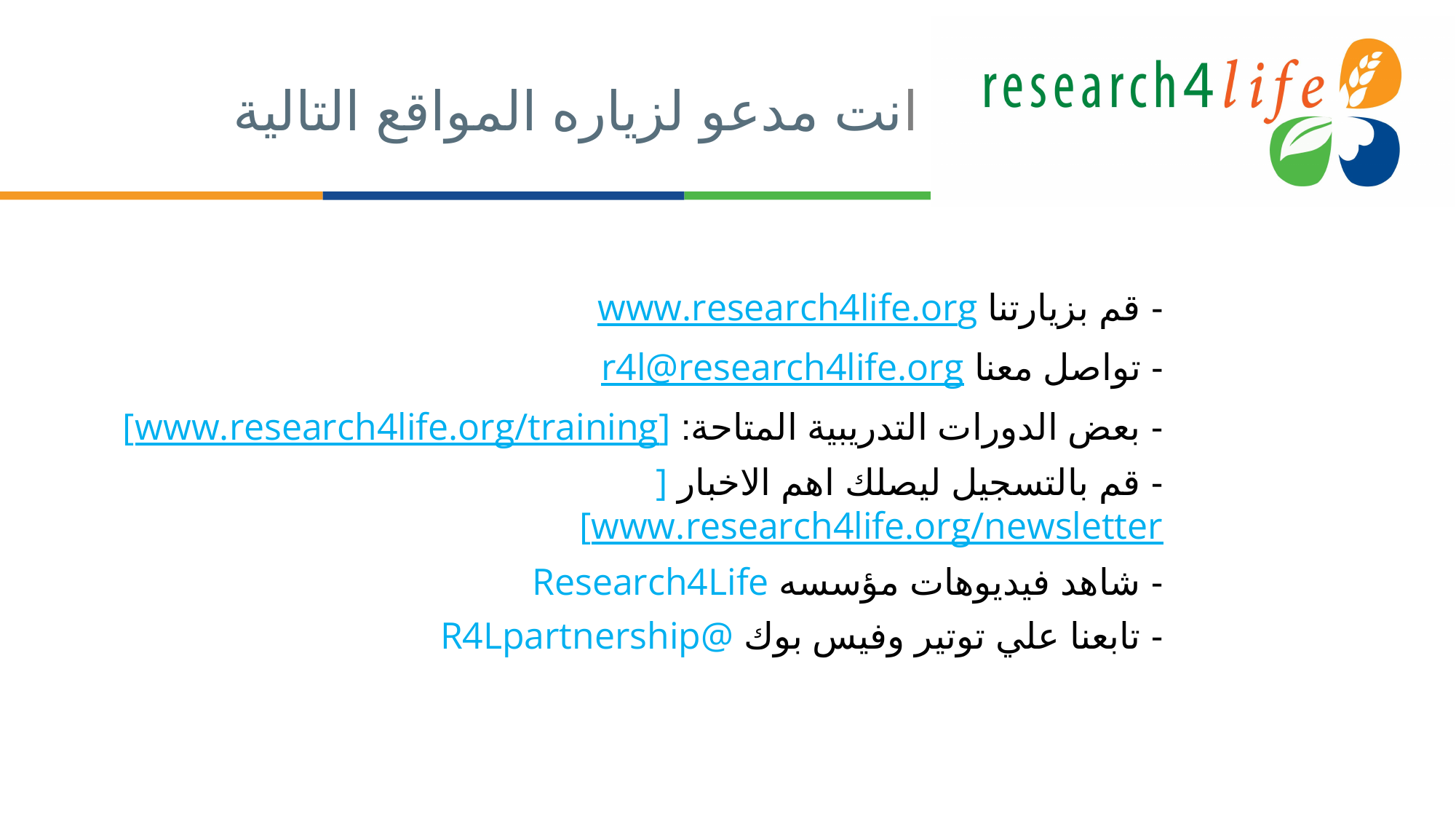

# انت مدعو لزياره المواقع التالية
- قم بزيارتنا www.research4life.org
- تواصل معنا r4l@research4life.org
- بعض الدورات التدريبية المتاحة: [www.research4life.org/training]
- قم بالتسجيل ليصلك اهم الاخبار [www.research4life.org/newsletter]
- شاهد فيديوهات مؤسسه Research4Life
- تابعنا علي توتير وفيس بوك @R4Lpartnership